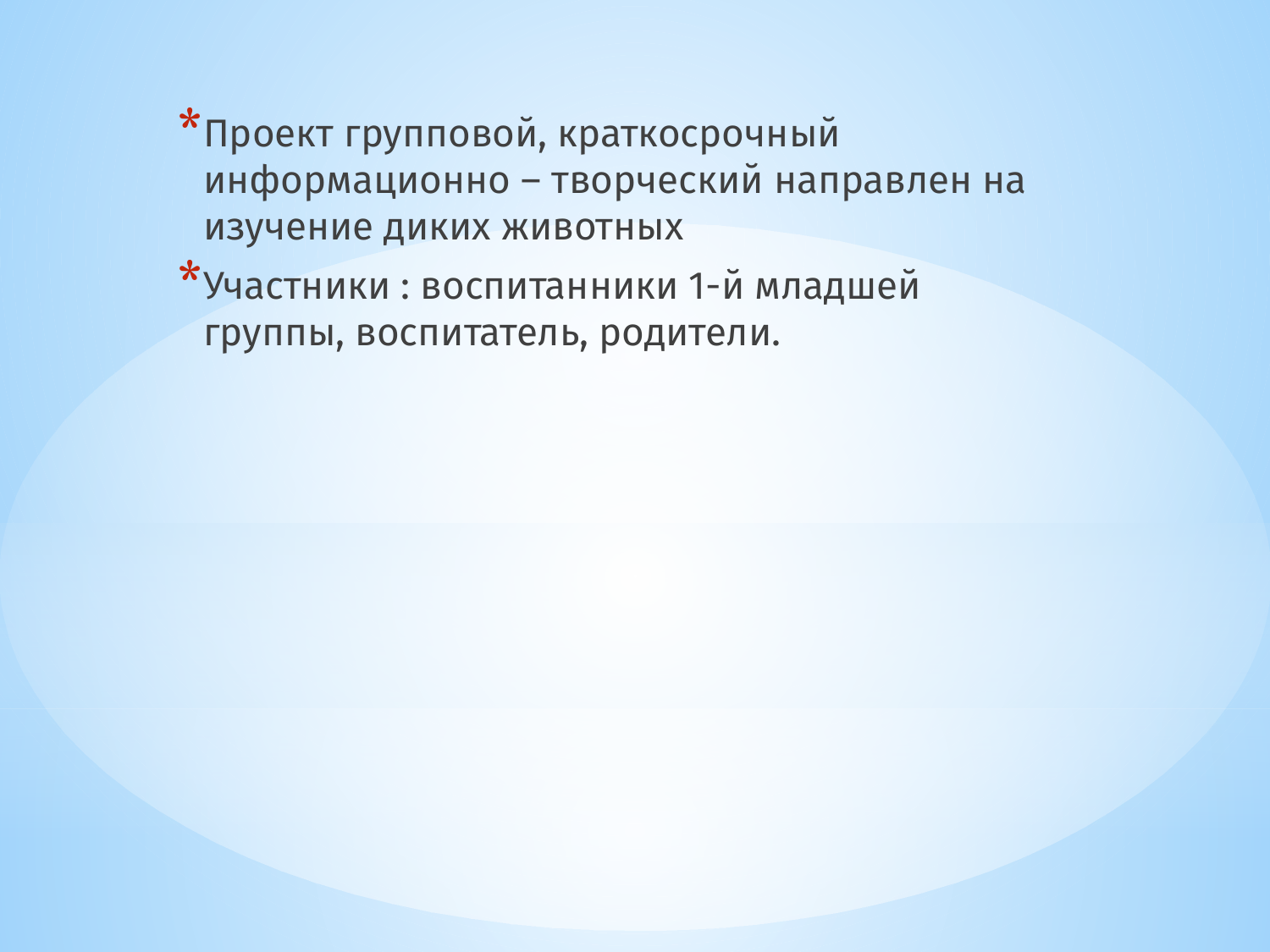

Проект групповой, краткосрочный информационно – творческий направлен на изучение диких животных
Участники : воспитанники 1-й младшей группы, воспитатель, родители.

#